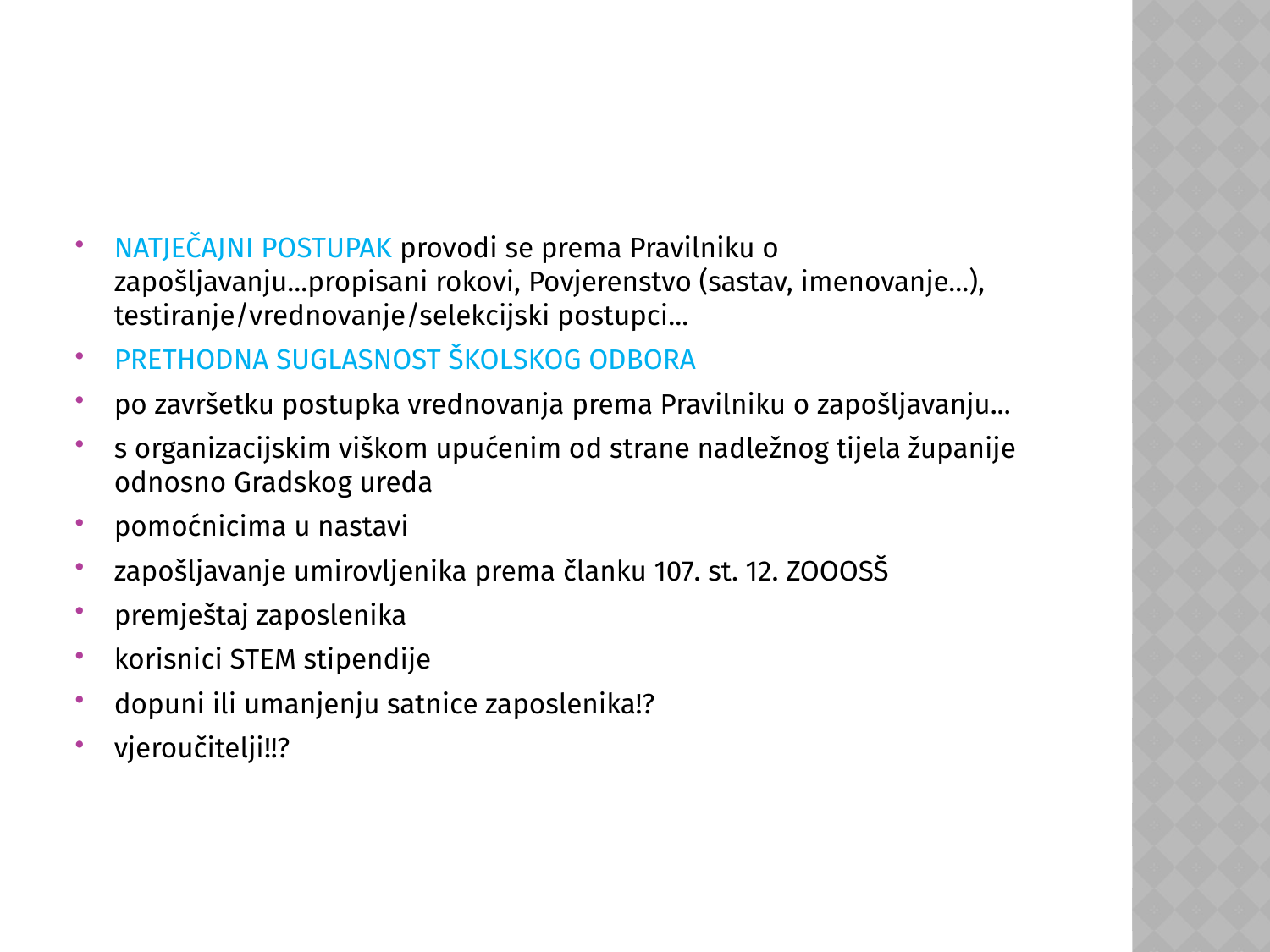

#
NATJEČAJNI POSTUPAK provodi se prema Pravilniku o zapošljavanju...propisani rokovi, Povjerenstvo (sastav, imenovanje...),  testiranje/vrednovanje/selekcijski postupci...
PRETHODNA SUGLASNOST ŠKOLSKOG ODBORA
po završetku postupka vrednovanja prema Pravilniku o zapošljavanju...
s organizacijskim viškom upućenim od strane nadležnog tijela županije odnosno Gradskog ureda
pomoćnicima u nastavi
zapošljavanje umirovljenika prema članku 107. st. 12. ZOOOSŠ
premještaj zaposlenika
korisnici STEM stipendije
dopuni ili umanjenju satnice zaposlenika!?
vjeroučitelji!!?